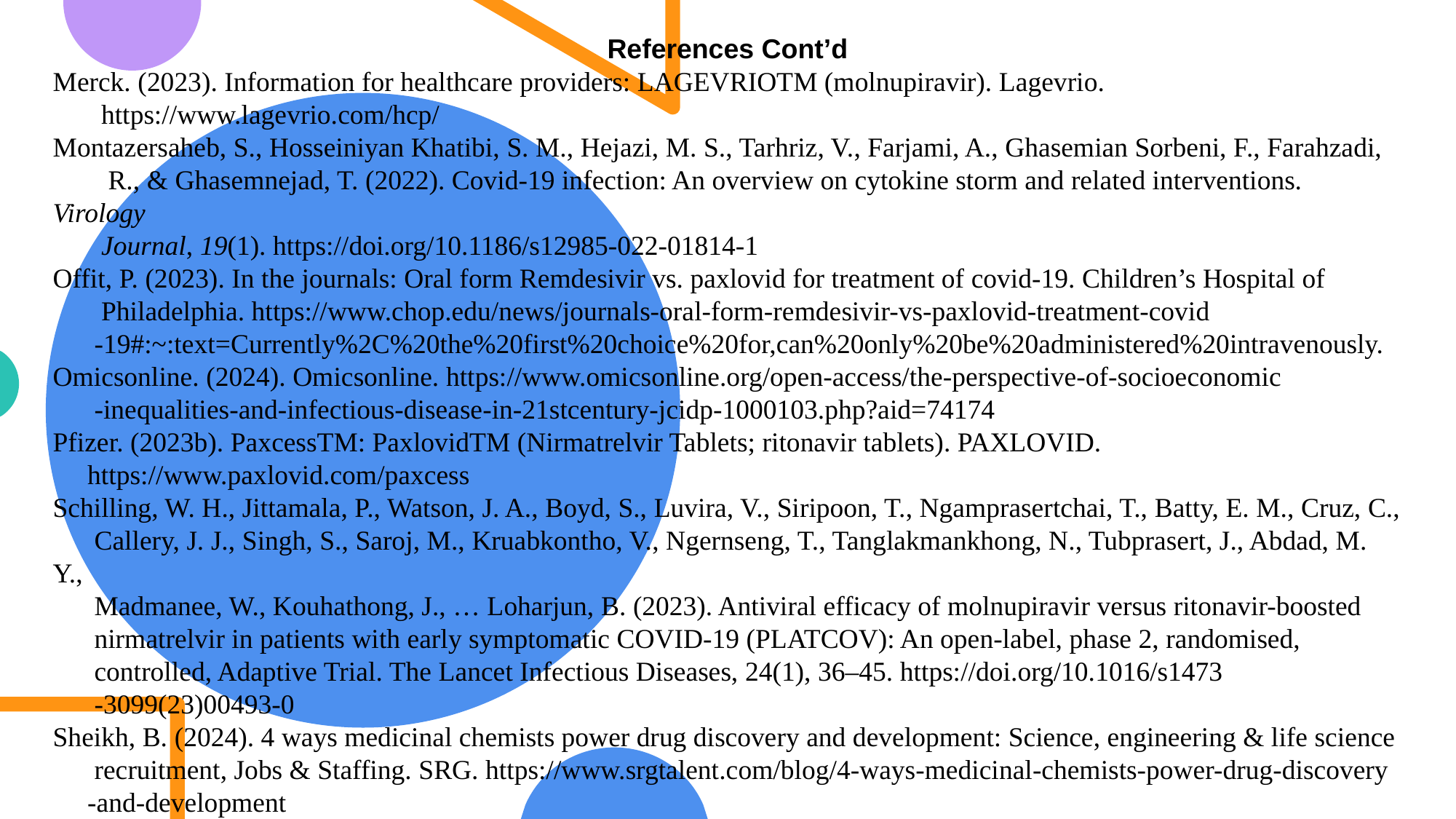

References Cont’d
Merck. (2023). Information for healthcare providers: LAGEVRIOTM (molnupiravir). Lagevrio.
       https://www.lagevrio.com/hcp/
Montazersaheb, S., Hosseiniyan Khatibi, S. M., Hejazi, M. S., Tarhriz, V., Farjami, A., Ghasemian Sorbeni, F., Farahzadi,
        R., & Ghasemnejad, T. (2022). Covid-19 infection: An overview on cytokine storm and related interventions. Virology
       Journal, 19(1). https://doi.org/10.1186/s12985-022-01814-1
Offit, P. (2023). In the journals: Oral form Remdesivir vs. paxlovid for treatment of covid-19. Children’s Hospital of
       Philadelphia. https://www.chop.edu/news/journals-oral-form-remdesivir-vs-paxlovid-treatment-covid
      -19#:~:text=Currently%2C%20the%20first%20choice%20for,can%20only%20be%20administered%20intravenously.
Omicsonline. (2024). Omicsonline. https://www.omicsonline.org/open-access/the-perspective-of-socioeconomic
      -inequalities-and-infectious-disease-in-21stcentury-jcidp-1000103.php?aid=74174
Pfizer. (2023b). PaxcessTM: PaxlovidTM (Nirmatrelvir Tablets; ritonavir tablets). PAXLOVID.
     https://www.paxlovid.com/paxcess
Schilling, W. H., Jittamala, P., Watson, J. A., Boyd, S., Luvira, V., Siripoon, T., Ngamprasertchai, T., Batty, E. M., Cruz, C.,
      Callery, J. J., Singh, S., Saroj, M., Kruabkontho, V., Ngernseng, T., Tanglakmankhong, N., Tubprasert, J., Abdad, M. Y.,
      Madmanee, W., Kouhathong, J., … Loharjun, B. (2023). Antiviral efficacy of molnupiravir versus ritonavir-boosted
      nirmatrelvir in patients with early symptomatic COVID-19 (PLATCOV): An open-label, phase 2, randomised,
      controlled, Adaptive Trial. The Lancet Infectious Diseases, 24(1), 36–45. https://doi.org/10.1016/s1473
      -3099(23)00493-0
Sheikh, B. (2024). 4 ways medicinal chemists power drug discovery and development: Science, engineering & life science
      recruitment, Jobs & Staffing. SRG. https://www.srgtalent.com/blog/4-ways-medicinal-chemists-power-drug-discovery
     -and-development